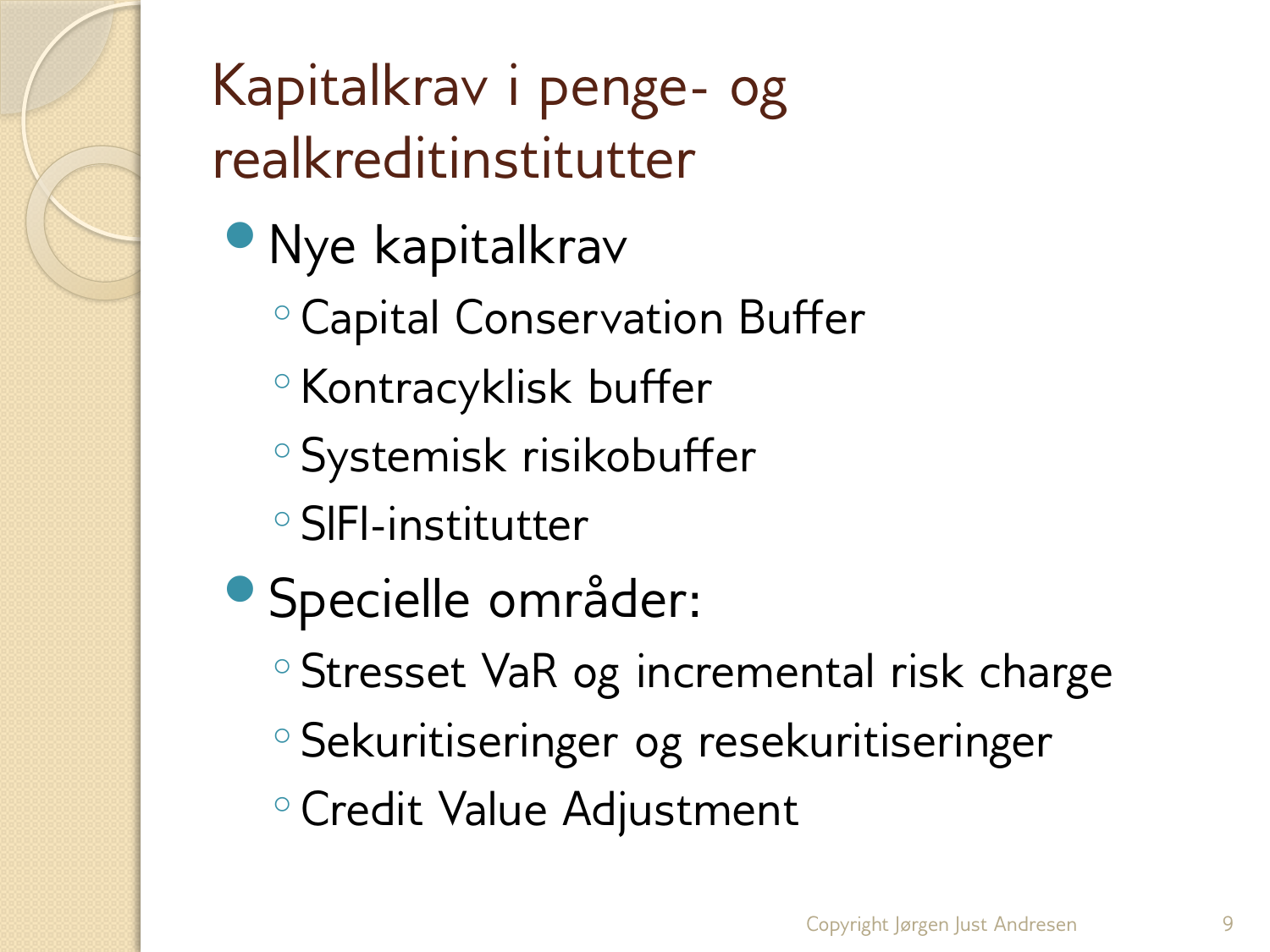

# Kapitalkrav i penge- og realkreditinstitutter
Nye kapitalkrav
Capital Conservation Buffer
Kontracyklisk buffer
Systemisk risikobuffer
SIFI-institutter
Specielle områder:
Stresset VaR og incremental risk charge
Sekuritiseringer og resekuritiseringer
Credit Value Adjustment
Copyright Jørgen Just Andresen
9